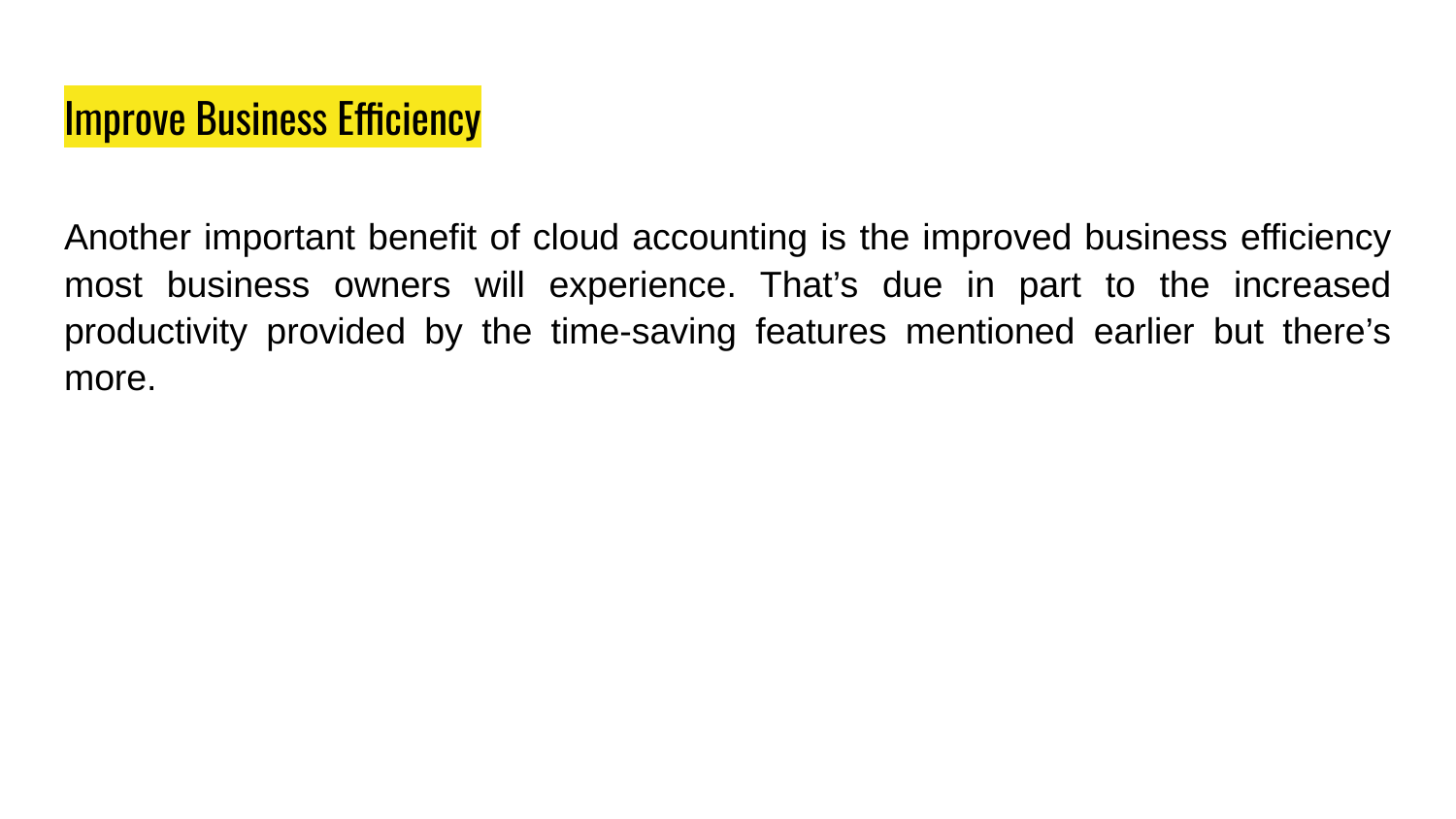

# Improve Business Efficiency
Another important benefit of cloud accounting is the improved business efficiency most business owners will experience. That’s due in part to the increased productivity provided by the time-saving features mentioned earlier but there’s more.